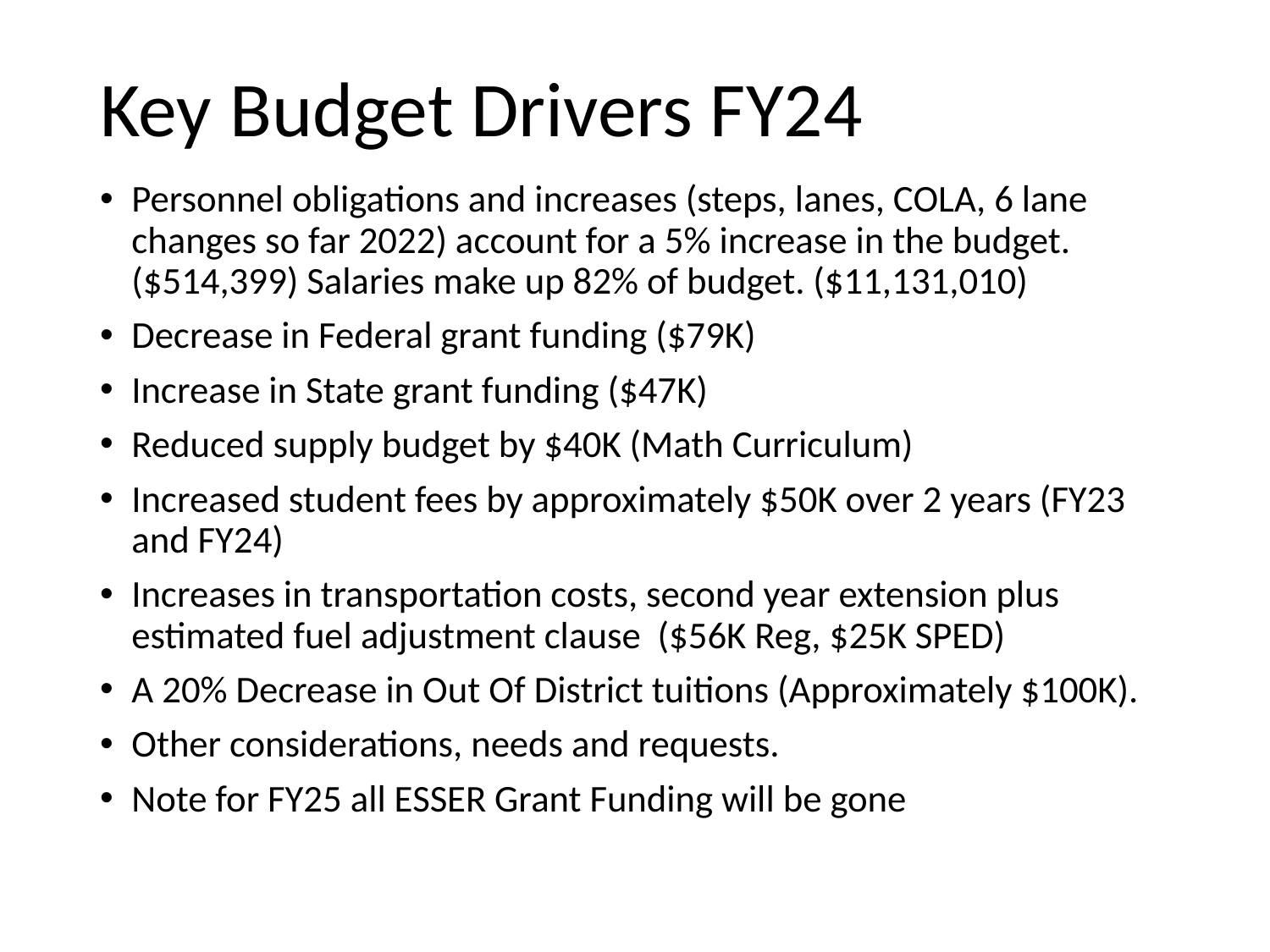

# Key Budget Drivers FY24
Personnel obligations and increases (steps, lanes, COLA, 6 lane changes so far 2022) account for a 5% increase in the budget.   ($514,399) Salaries make up 82% of budget. ($11,131,010)
Decrease in Federal grant funding ($79K)
Increase in State grant funding ($47K)
Reduced supply budget by $40K (Math Curriculum)
Increased student fees by approximately $50K over 2 years (FY23 and FY24)
Increases in transportation costs, second year extension plus estimated fuel adjustment clause  ($56K Reg, $25K SPED)
A 20% Decrease in Out Of District tuitions (Approximately $100K).
Other considerations, needs and requests.
Note for FY25 all ESSER Grant Funding will be gone